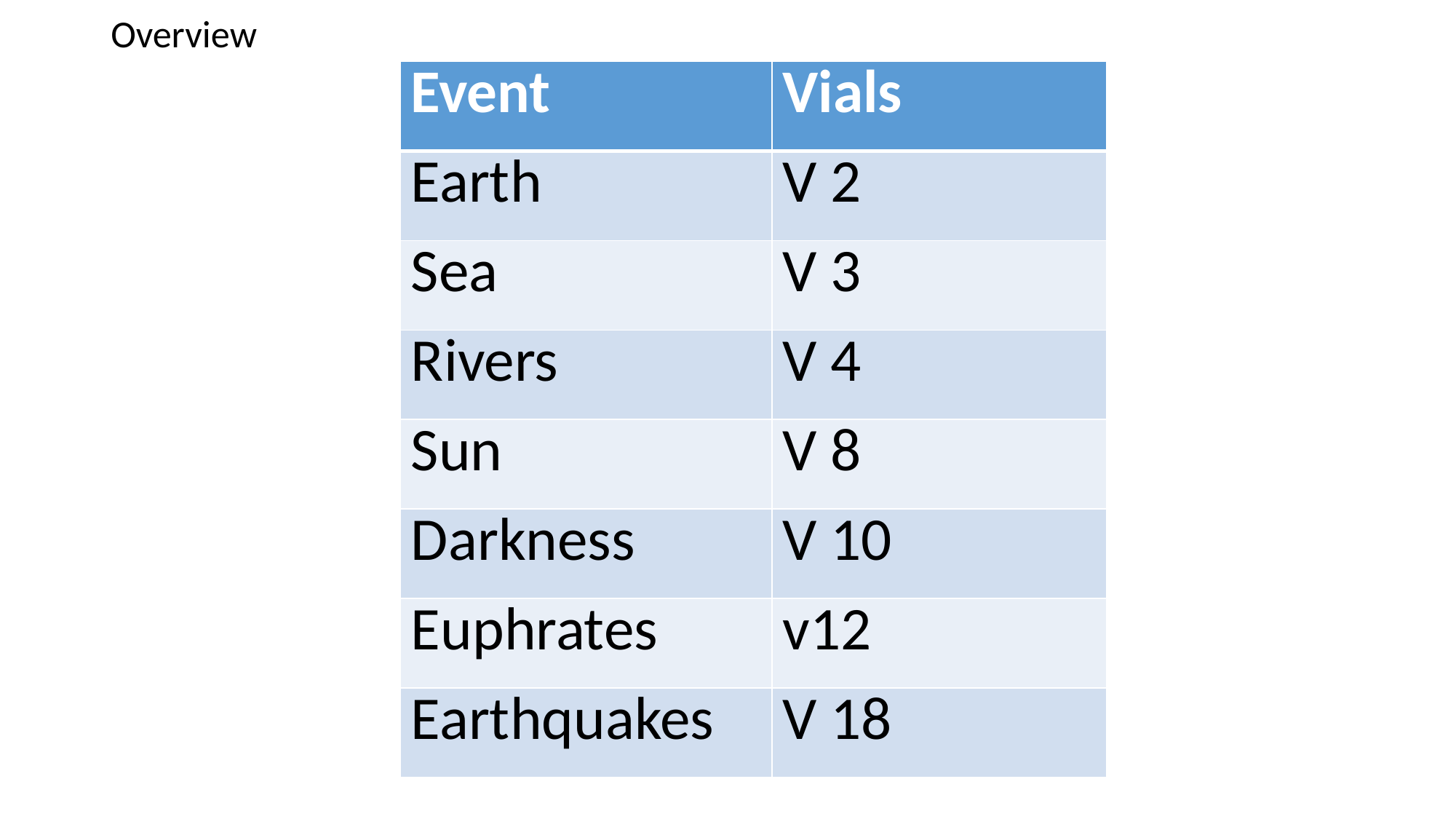

# Overview
| Event | Vials |
| --- | --- |
| Earth | V 2 |
| Sea | V 3 |
| Rivers | V 4 |
| Sun | V 8 |
| Darkness | V 10 |
| Euphrates | v12 |
| Earthquakes | V 18 |